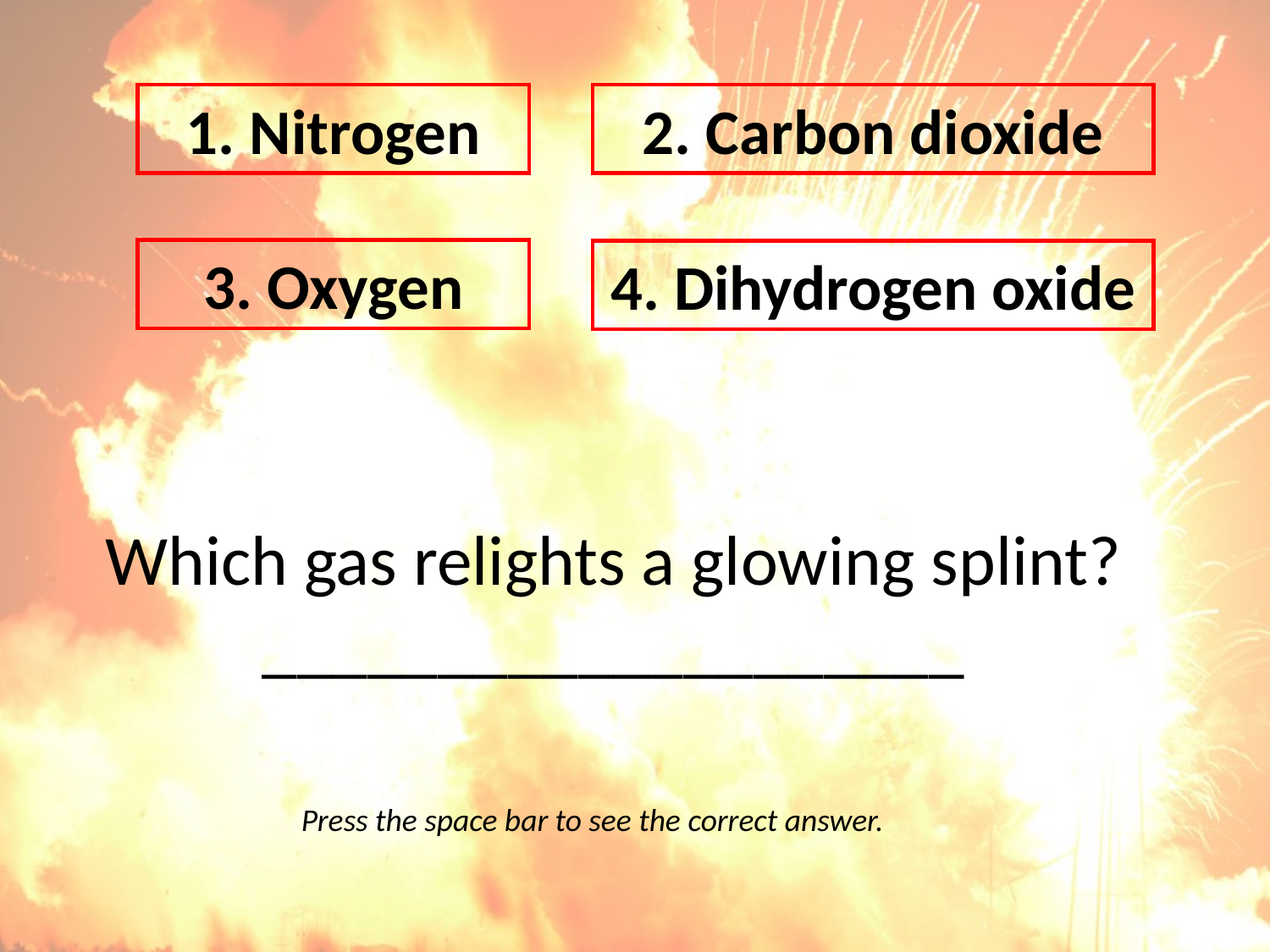

1. Nitrogen
2. Carbon dioxide
3. Oxygen
4. Dihydrogen oxide
# Which gas relights a glowing splint? ____________________
Press the space bar to see the correct answer.